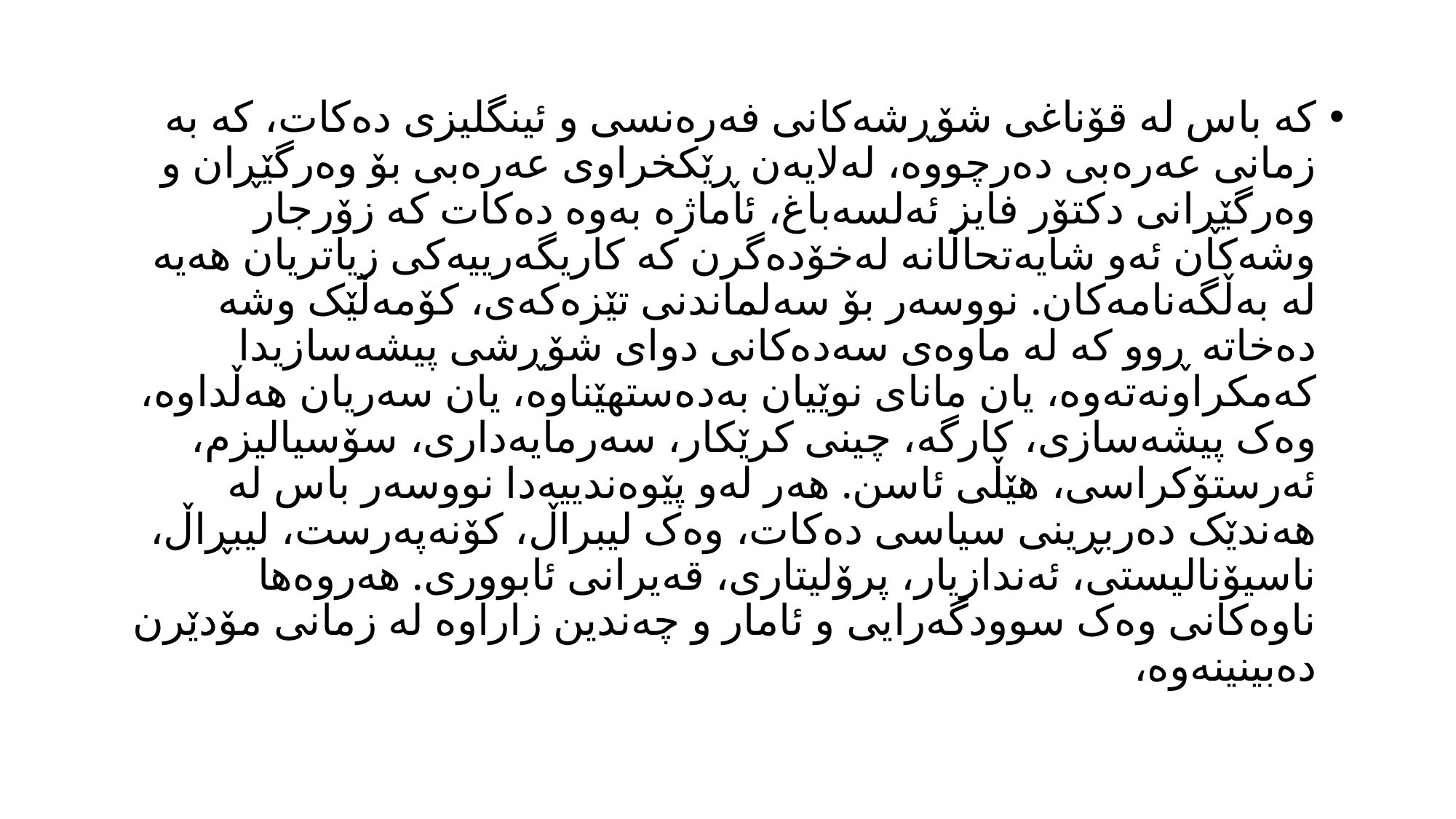

کە باس لە قۆناغی شۆڕشەکانی فەرەنسی و ئینگلیزی دەکات، کە بە زمانی عەرەبی دەرچووە، لەلایەن ڕێکخراوی عەرەبی بۆ وەرگێڕان و وەرگێڕانی دکتۆر فایز ئەلسەباغ، ئاماژە بەوە دەکات کە زۆرجار وشەکان ئەو شایەتحاڵانە لەخۆدەگرن کە کاریگەرییەکی زیاتریان هەیە لە بەڵگەنامەکان. نووسەر بۆ سەلماندنی تێزەکەی، کۆمەڵێک وشە دەخاتە ڕوو کە لە ماوەی سەدەکانی دوای شۆڕشی پیشەسازیدا کەمکراونەتەوە، یان مانای نوێیان بەدەستهێناوە، یان سەریان هەڵداوە، وەک پیشەسازی، کارگە، چینی کرێکار، سەرمایەداری، سۆسیالیزم، ئەرستۆکراسی، هێڵی ئاسن. هەر لەو پێوەندییەدا نووسەر باس لە هەندێک دەربڕینی سیاسی دەکات، وەک لیبراڵ، کۆنەپەرست، لیبڕاڵ، ناسیۆنالیستی، ئەندازیار، پرۆلیتاری، قەیرانی ئابووری. هەروەها ناوەکانی وەک سوودگەرایی و ئامار و چەندین زاراوە لە زمانی مۆدێرن دەبینینەوە،